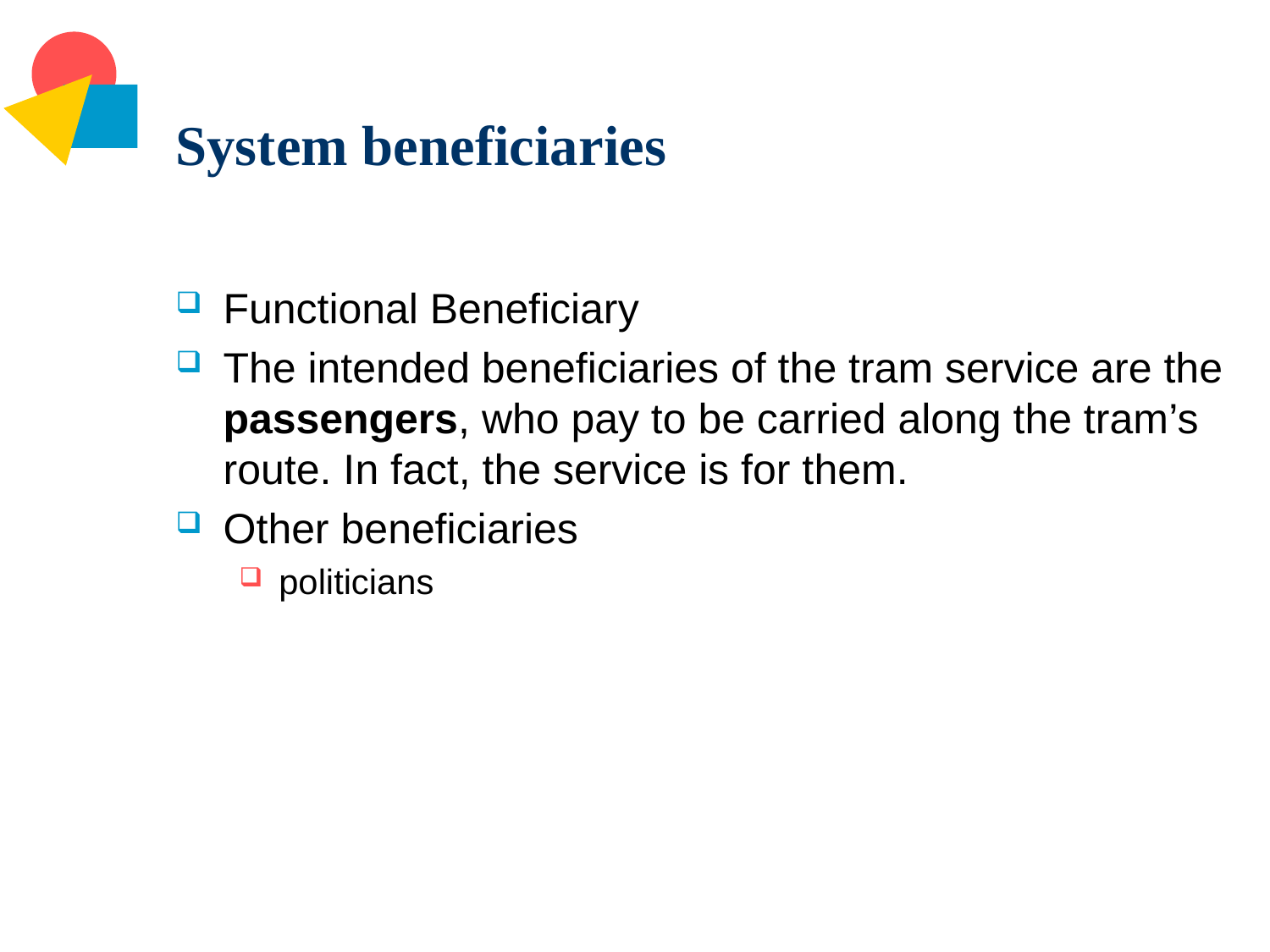

# System beneficiaries
Functional Beneficiary
The intended beneficiaries of the tram service are the passengers, who pay to be carried along the tram’s route. In fact, the service is for them.
Other beneficiaries
politicians